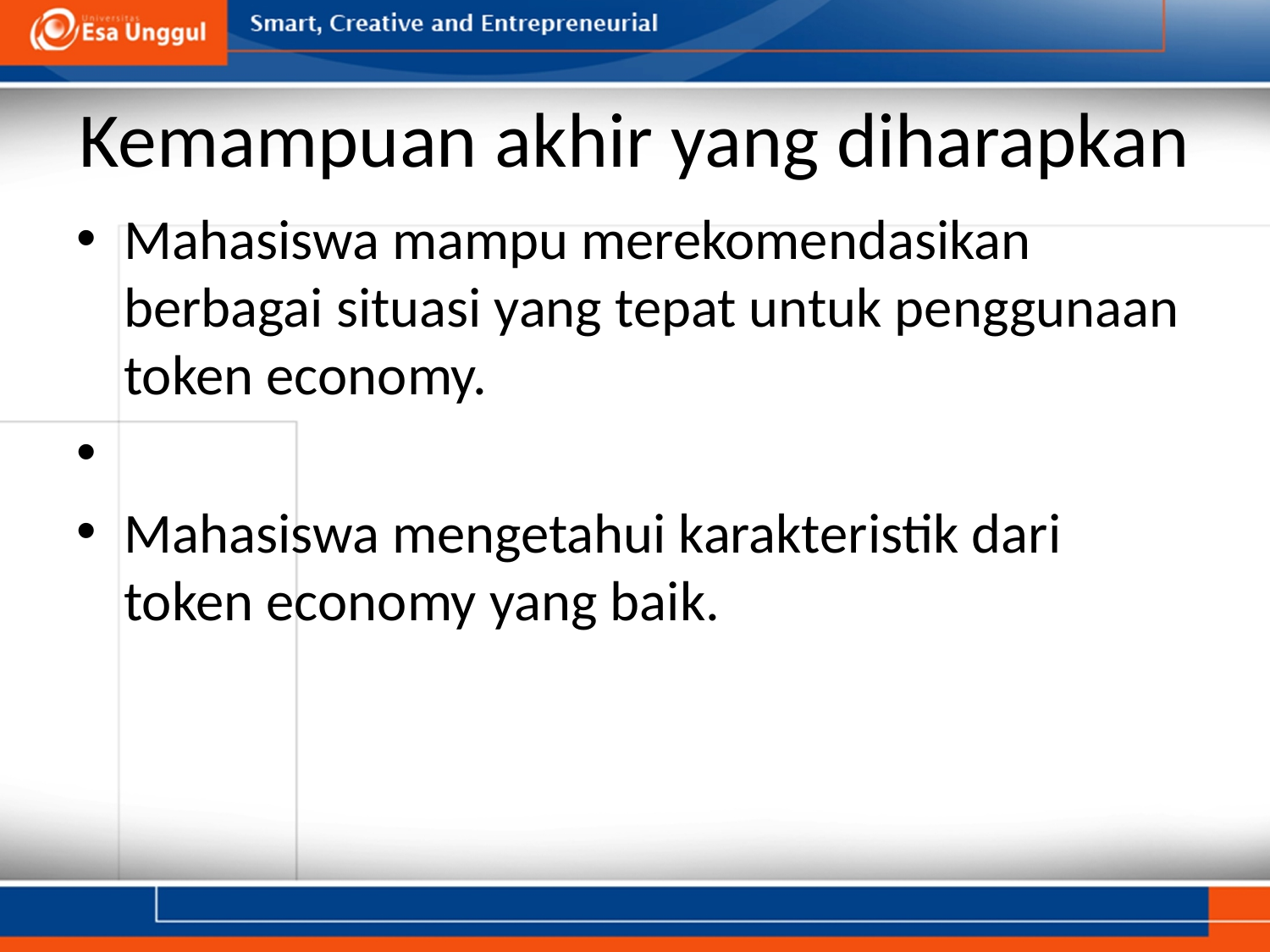

# Kemampuan akhir yang diharapkan
Mahasiswa mampu merekomendasikan berbagai situasi yang tepat untuk penggunaan token economy.

Mahasiswa mengetahui karakteristik dari token economy yang baik.